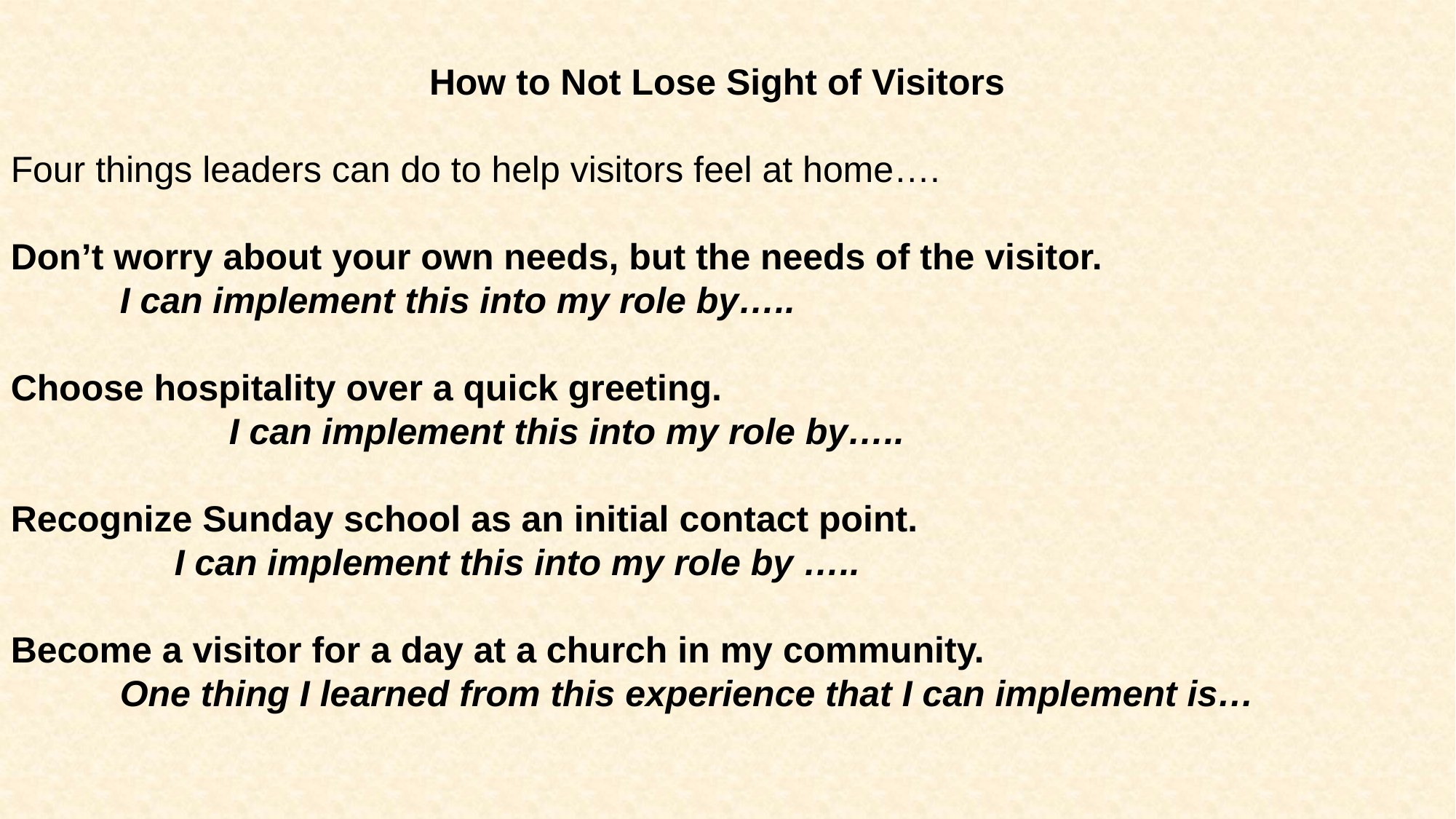

How to Not Lose Sight of Visitors

Four things leaders can do to help visitors feel at home….

Don’t worry about your own needs, but the needs of the visitor.
	I can implement this into my role by…..

Choose hospitality over a quick greeting.
           	I can implement this into my role by…..

Recognize Sunday school as an initial contact point.
	I can implement this into my role by …..

Become a visitor for a day at a church in my community.
	One thing I learned from this experience that I can implement is…